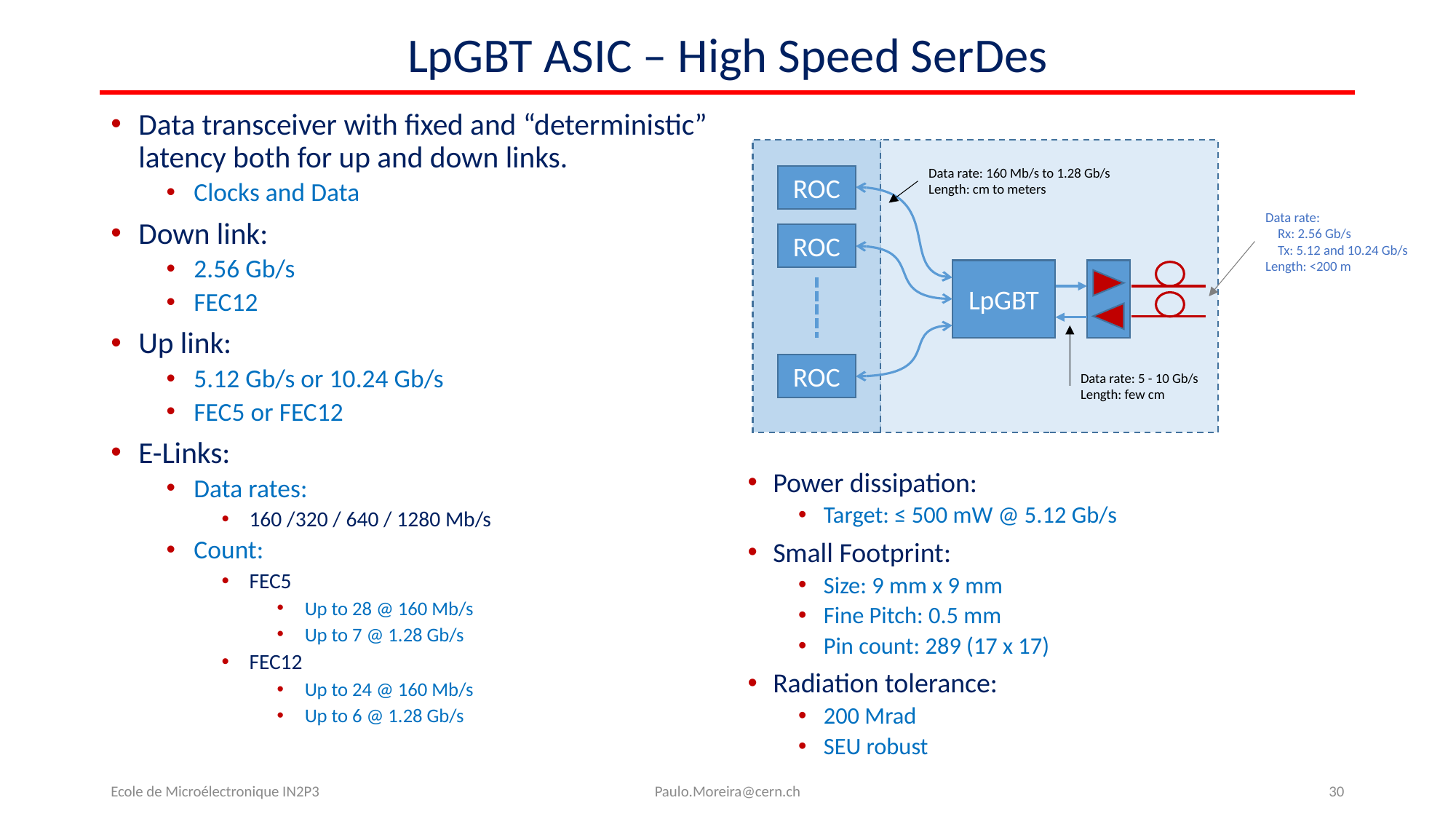

# LpGBT ASIC – High Speed SerDes
Data transceiver with fixed and “deterministic” latency both for up and down links.
Clocks and Data
Down link:
2.56 Gb/s
FEC12
Up link:
5.12 Gb/s or 10.24 Gb/s
FEC5 or FEC12
E-Links:
Data rates:
160 /320 / 640 / 1280 Mb/s
Count:
FEC5
Up to 28 @ 160 Mb/s
Up to 7 @ 1.28 Gb/s
FEC12
Up to 24 @ 160 Mb/s
Up to 6 @ 1.28 Gb/s

Data rate: 160 Mb/s to 1.28 Gb/s
Length: cm to meters
ROC
Data rate:
    Rx: 2.56 Gb/s
    Tx: 5.12 and 10.24 Gb/s
Length: <200 m
ROC
LpGBT

ROC
Data rate: 5 - 10 Gb/s
Length: few cm
Power dissipation:
Target: ≤ 500 mW @ 5.12 Gb/s
Small Footprint:
Size: 9 mm x 9 mm
Fine Pitch: 0.5 mm
Pin count: 289 (17 x 17)
Radiation tolerance:
200 Mrad
SEU robust
Ecole de Microélectronique IN2P3
Paulo.Moreira@cern.ch
30